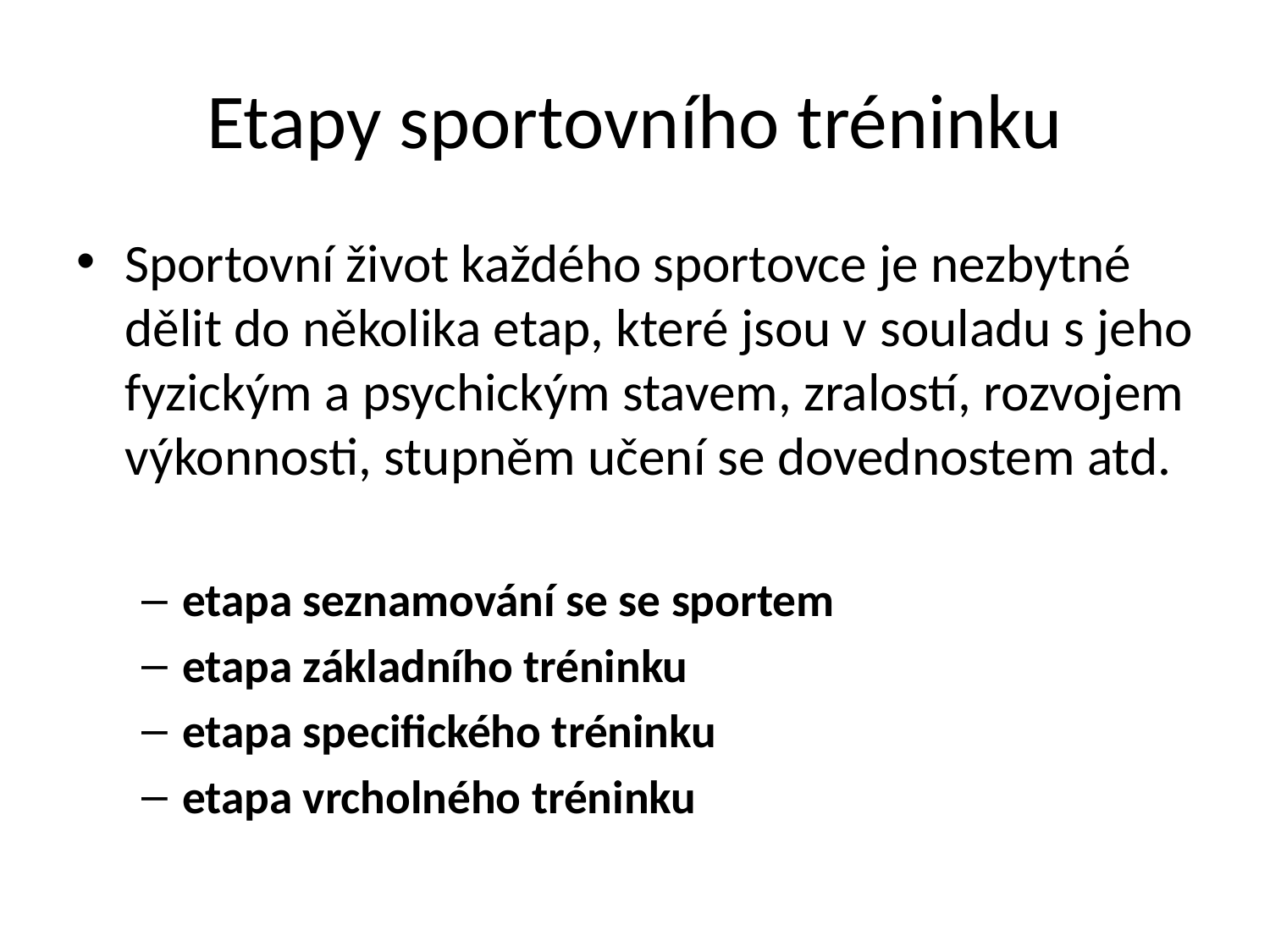

# Etapy sportovního tréninku
Sportovní život každého sportovce je nezbytné dělit do několika etap, které jsou v souladu s jeho fyzickým a psychickým stavem, zralostí, rozvojem výkonnosti, stupněm učení se dovednostem atd.

etapa seznamování se se sportem
etapa základního tréninku
etapa specifického tréninku
etapa vrcholného tréninku